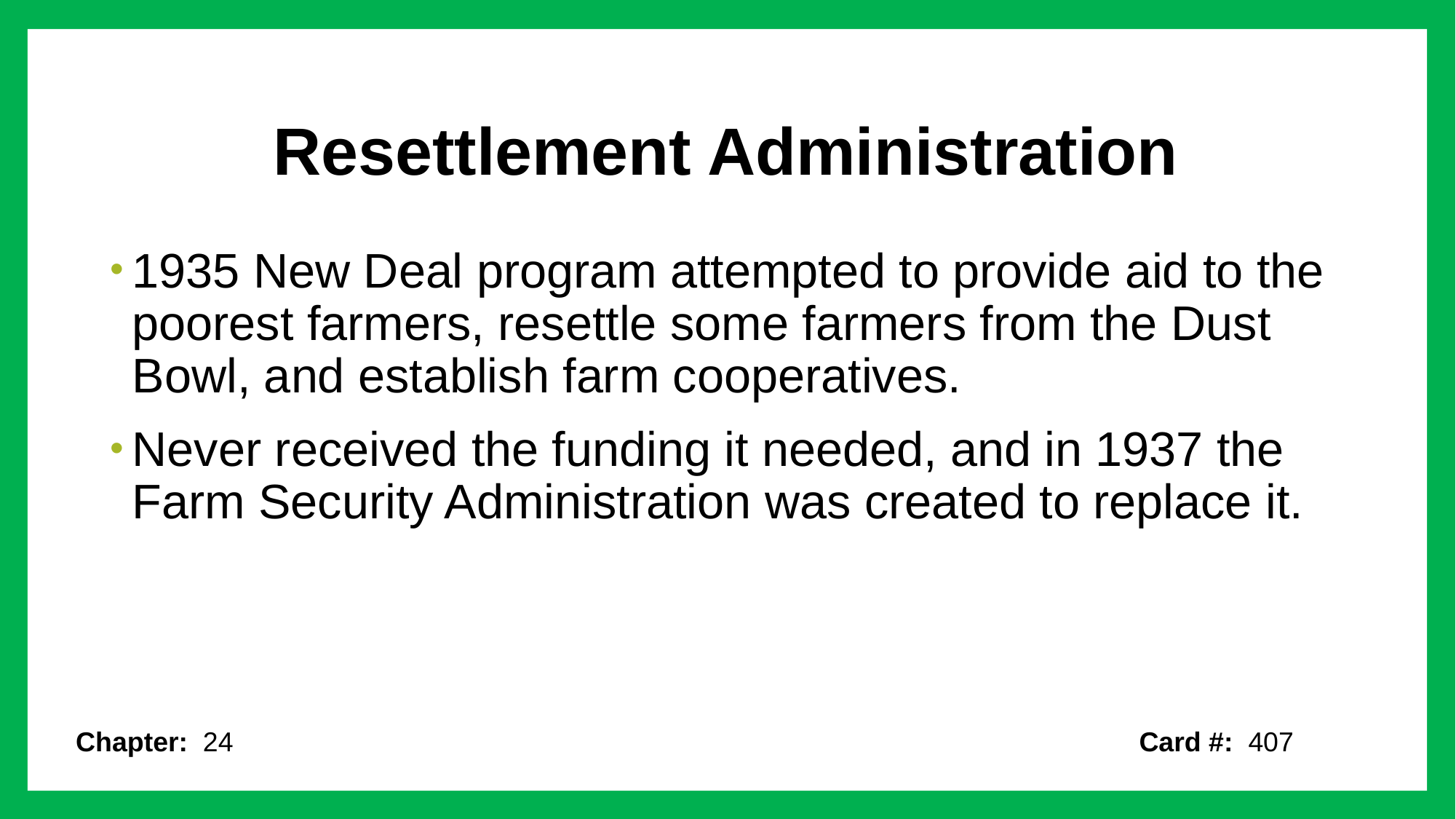

# Resettlement Administration
1935 New Deal program attempted to provide aid to the poorest farmers, resettle some farmers from the Dust Bowl, and establish farm cooperatives.
Never received the funding it needed, and in 1937 the Farm Security Administration was created to replace it.
Card #:  407
Chapter:  24